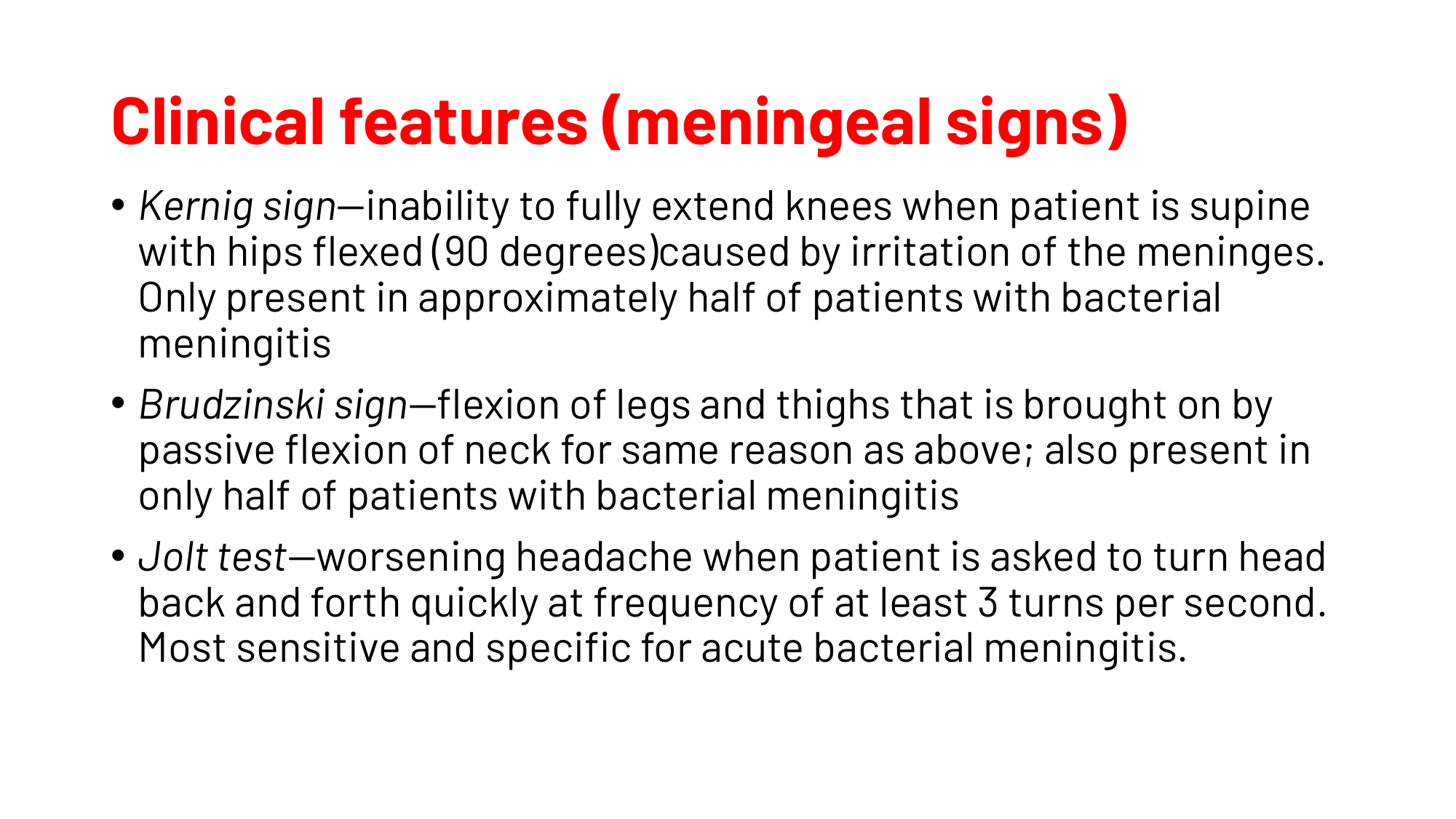

# Clinical features (meningeal signs)
Kernig sign—inability to fully extend knees when patient is supine with hips flexed (90 degrees)caused by irritation of the meninges. Only present in approximately half of patients with bacterial meningitis
Brudzinski sign—flexion of legs and thighs that is brought on by passive flexion of neck for same reason as above; also present in only half of patients with bacterial meningitis
Jolt test—worsening headache when patient is asked to turn head back and forth quickly at frequency of at least 3 turns per second. Most sensitive and specific for acute bacterial meningitis.